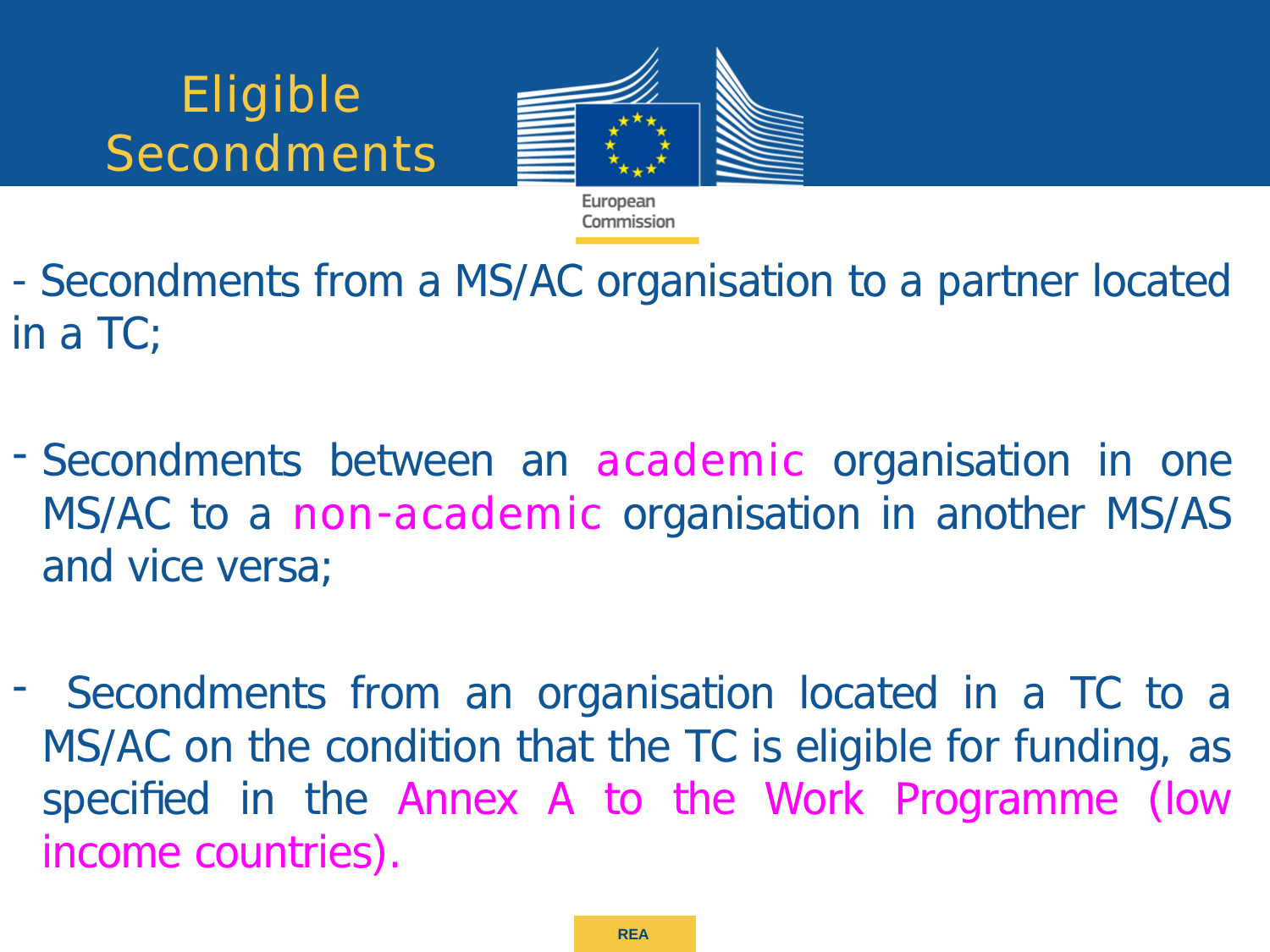

Eligible Secondments

- Secondments from a MS/AC organisation to a partner located in a TC;

Secondments between an academic organisation in one MS/AC to a non-academic organisation in another MS/AS and vice versa;

 Secondments from an organisation located in a TC to a MS/AC on the condition that the TC is eligible for funding, as specified in the Annex A to the Work Programme (low income countries).

REA